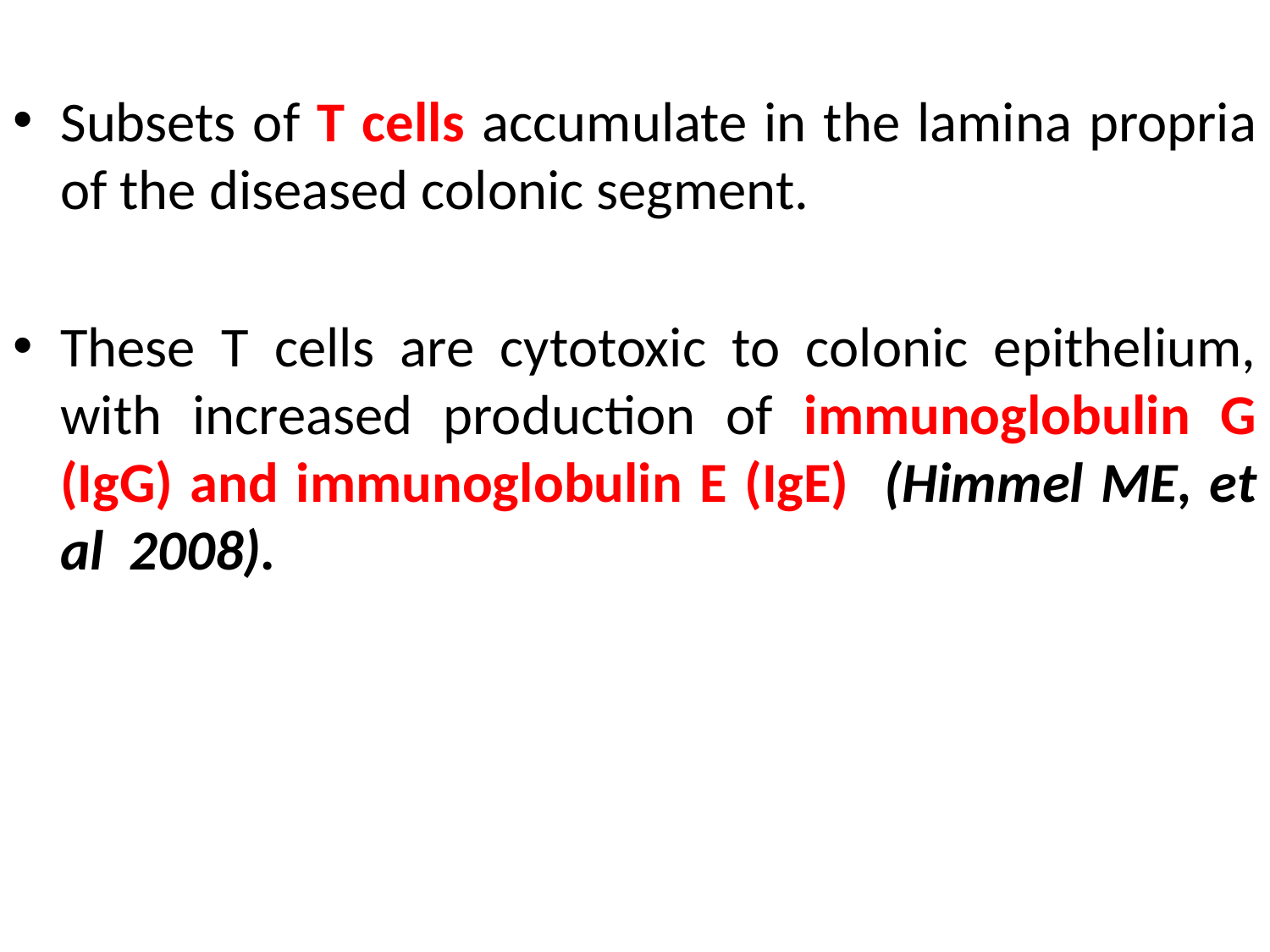

Subsets of T cells accumulate in the lamina propria of the diseased colonic segment.

These T cells are cytotoxic to colonic epithelium, with increased production of immunoglobulin G (IgG) and immunoglobulin E (IgE)  (Himmel ME, et al  2008).